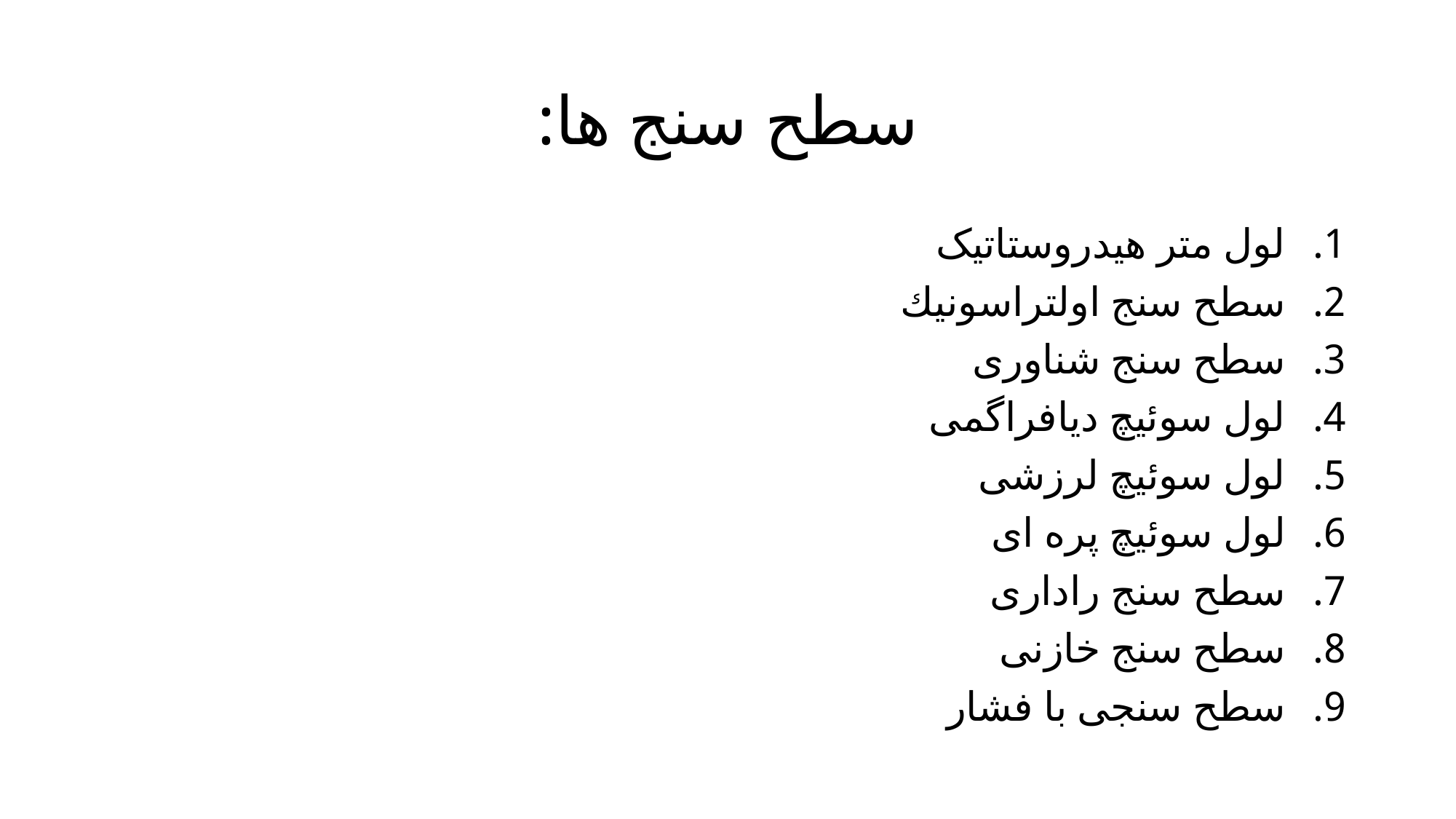

# سطح سنج ها:
لول متر هیدروستاتیک
سطح سنج اولتراسونيك
سطح سنج شناوری
لول سوئیچ دیافراگمی
لول سوئیچ لرزشی
لول سوئیچ پره ای
سطح سنج راداری
سطح سنج خازنی
سطح سنجی با فشار